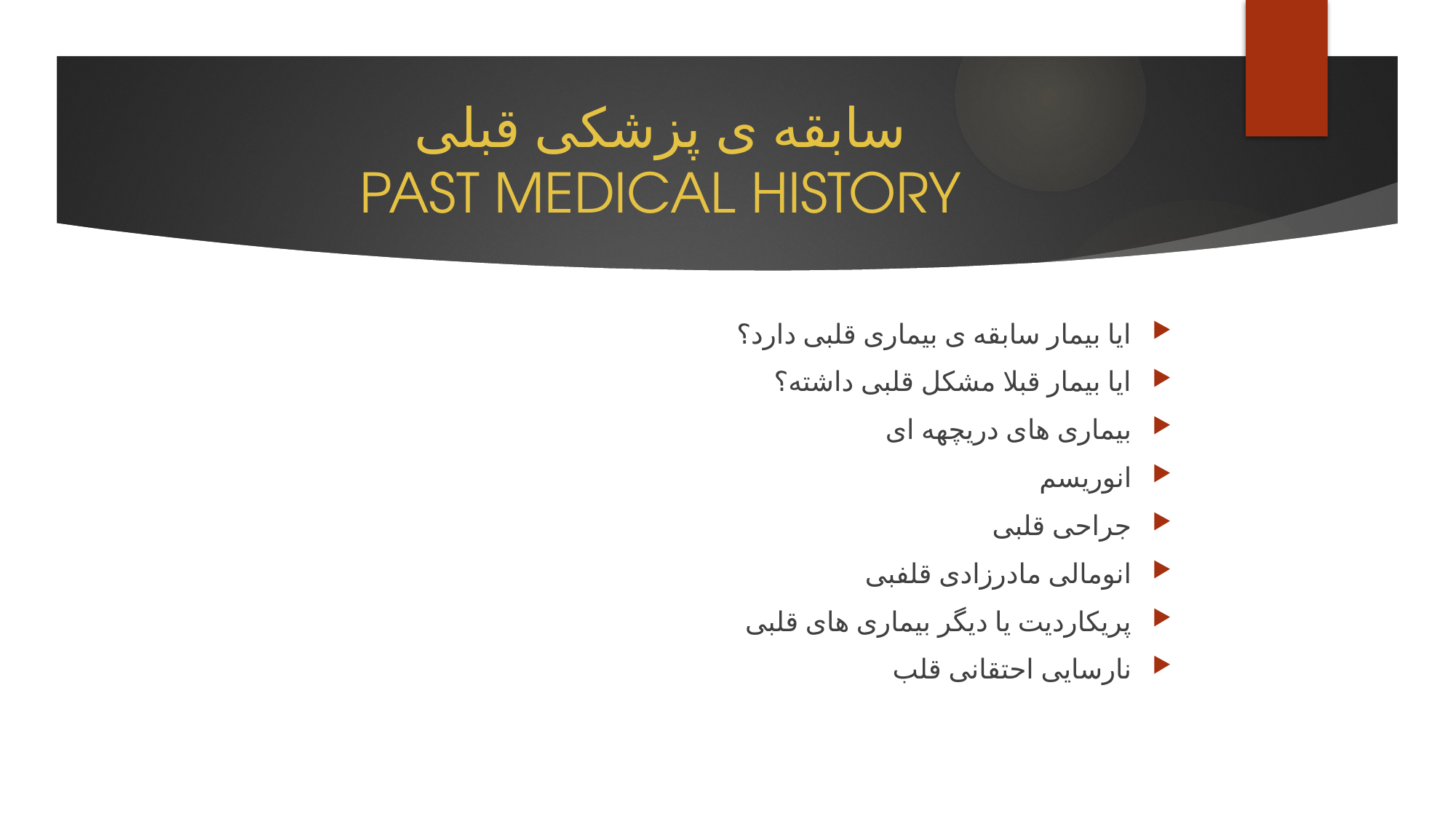

# سابقه ی پزشکی قبلی PAST MEDICAL HISTORY
ایا بیمار سابقه ی بیماری قلبی دارد؟
ایا بیمار قبلا مشکل قلبی داشته؟
بیماری های دریچهه ای
انوریسم
جراحی قلبی
انومالی مادرزادی قلفبی
پریکاردیت یا دیگر بیماری های قلبی
نارسایی احتقانی قلب